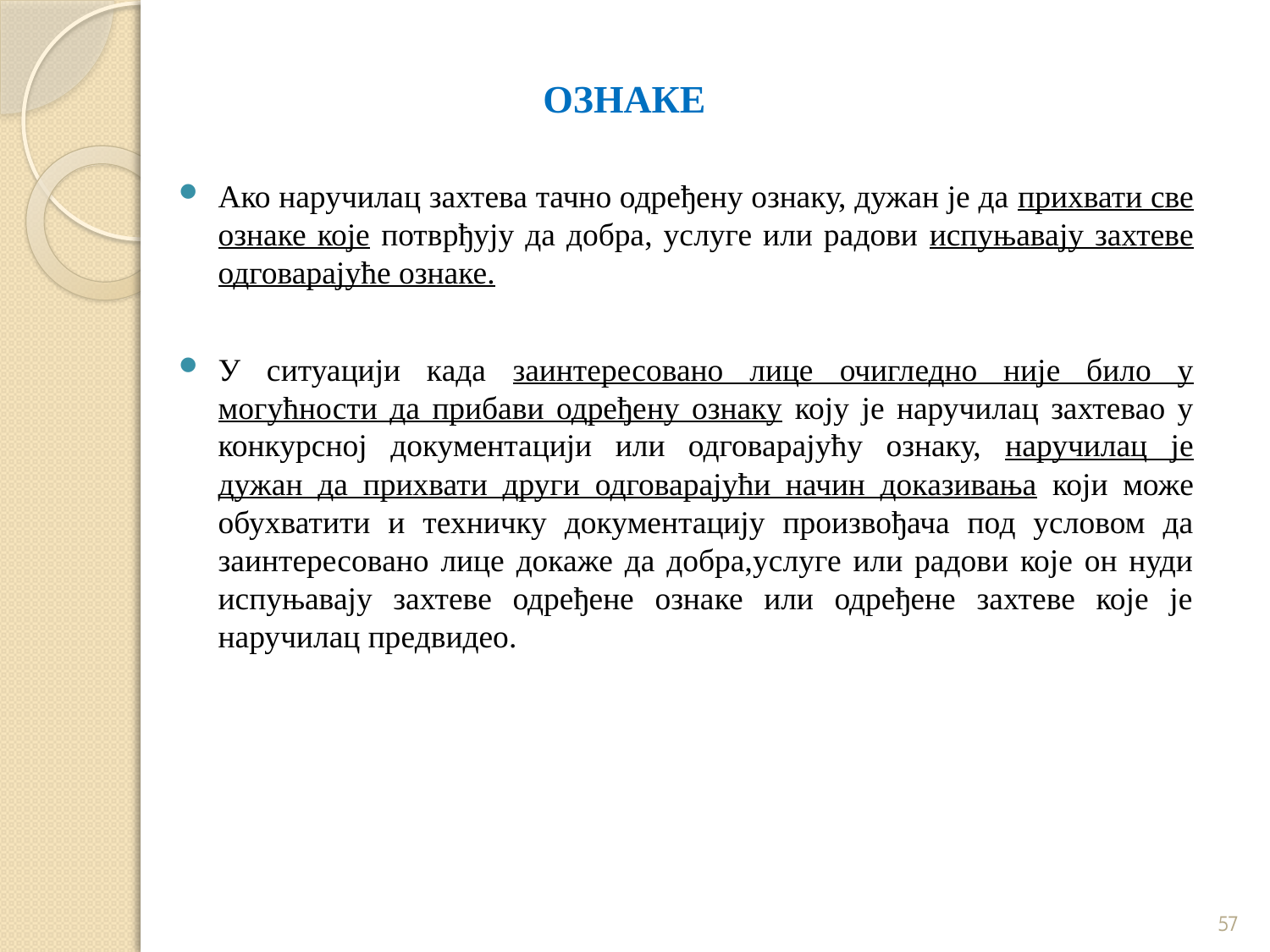

ОЗНАКЕ
Ако наручилац захтева тачно одређену ознаку, дужан је да прихвати све ознаке које потврђују да добра, услуге или радови испуњавају захтеве одговарајуће ознаке.

У ситуацији када заинтересовано лице очигледно није било у могућности да прибави одређену ознаку коју је наручилац захтевао у конкурсној документацији или одговарајућу ознаку, наручилац је дужан да прихвати други одговарајући начин доказивања који може обухватити и техничку документацију произвођача под условом да заинтересовано лице докаже да добра,услуге или радови које он нуди испуњавају захтеве одређене ознаке или одређене захтеве које је наручилац предвидео.
57